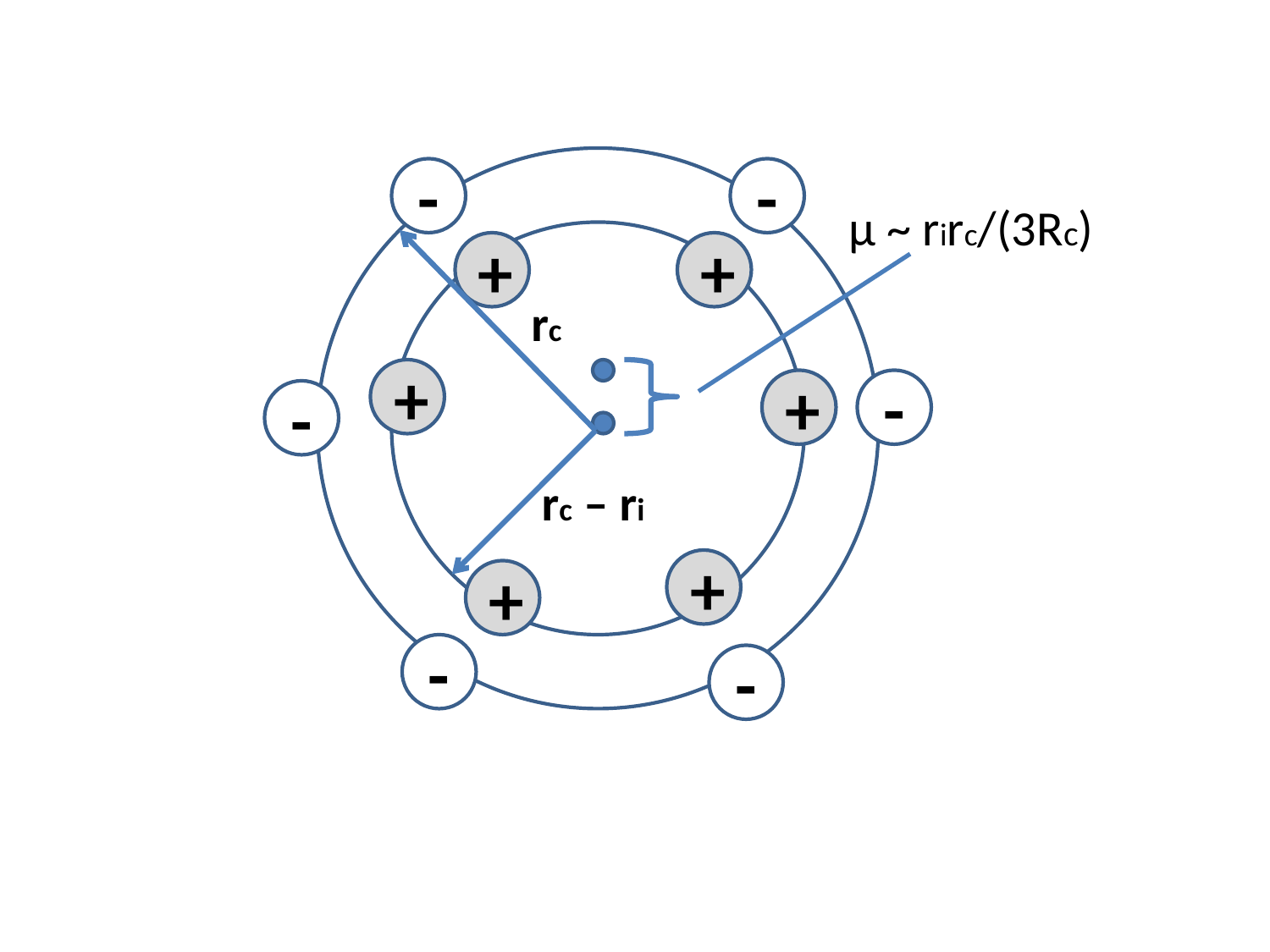

-
-
μ ~ rirc/(3Rc)

+
+
rc
+

+
-
-

rc – ri
+
+
-
-